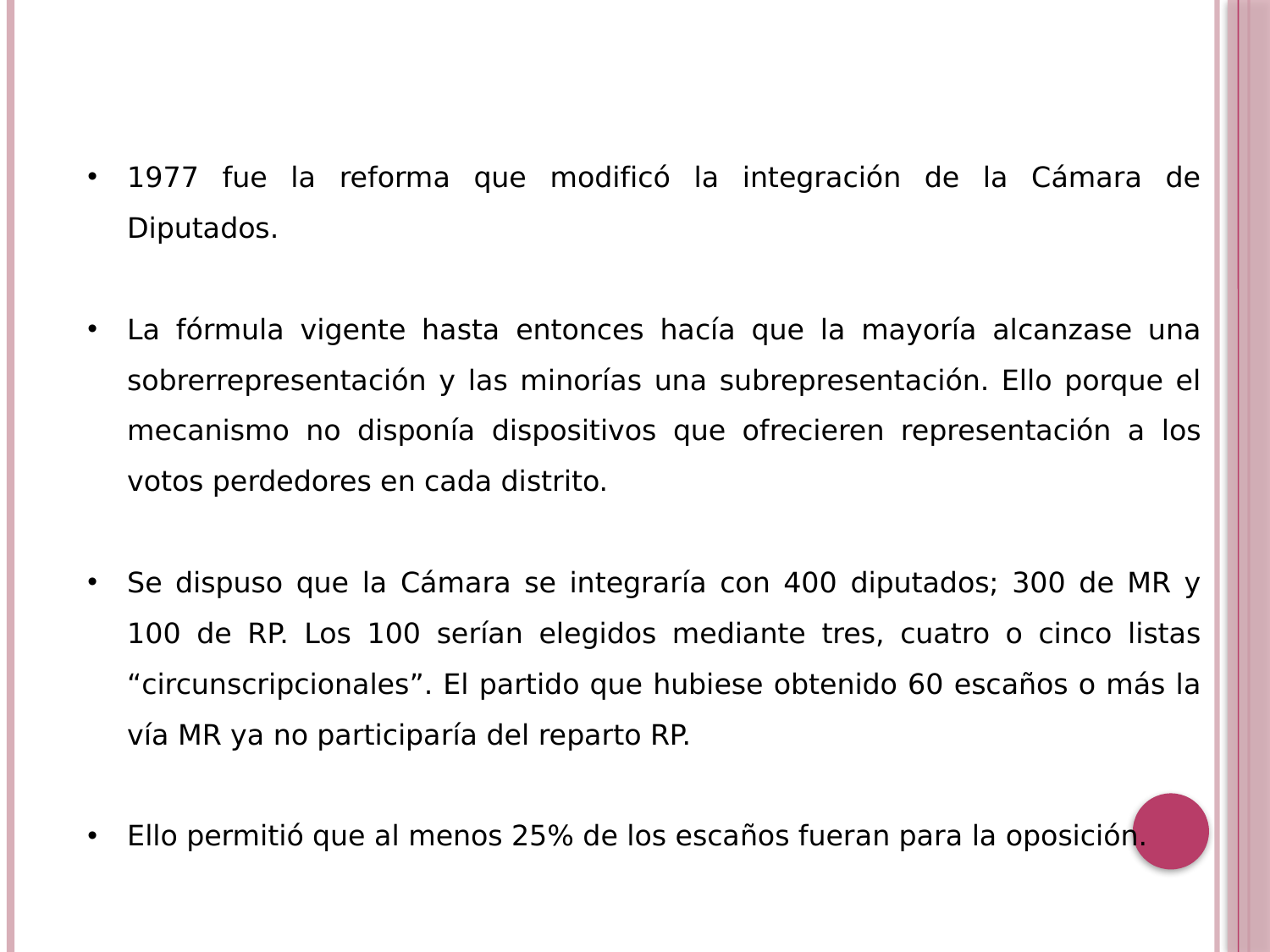

1977 fue la reforma que modificó la integración de la Cámara de Diputados.

La fórmula vigente hasta entonces hacía que la mayoría alcanzase una sobrerrepresentación y las minorías una subrepresentación. Ello porque el mecanismo no disponía dispositivos que ofrecieren representación a los votos perdedores en cada distrito.

Se dispuso que la Cámara se integraría con 400 diputados; 300 de MR y 100 de RP. Los 100 serían elegidos mediante tres, cuatro o cinco listas “circunscripcionales”. El partido que hubiese obtenido 60 escaños o más la vía MR ya no participaría del reparto RP.

Ello permitió que al menos 25% de los escaños fueran para la oposición.